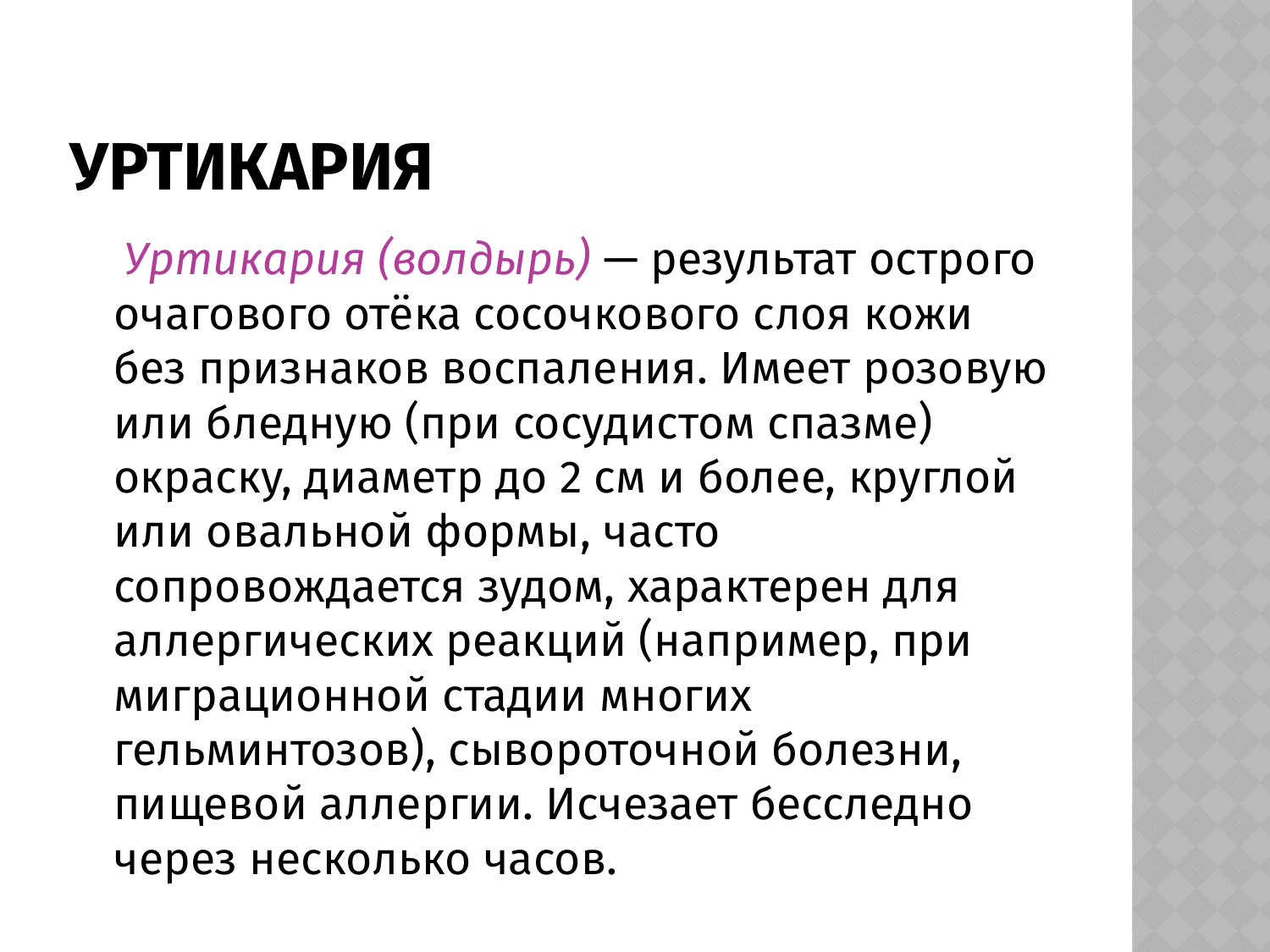

# Уртикария
    Уртикария (волдырь) — результат острого очагового отёка сосочкового слоя кожи без признаков воспаления. Имеет розовую или бледную (при сосудистом спазме) окраску, диаметр до 2 см и более, круглой или овальной формы, часто сопровождается зудом, характерен для аллергических реакций (например, при миграционной стадии многих гельминтозов), сывороточной болезни, пищевой аллергии. Исчезает бесследно через несколько часов.